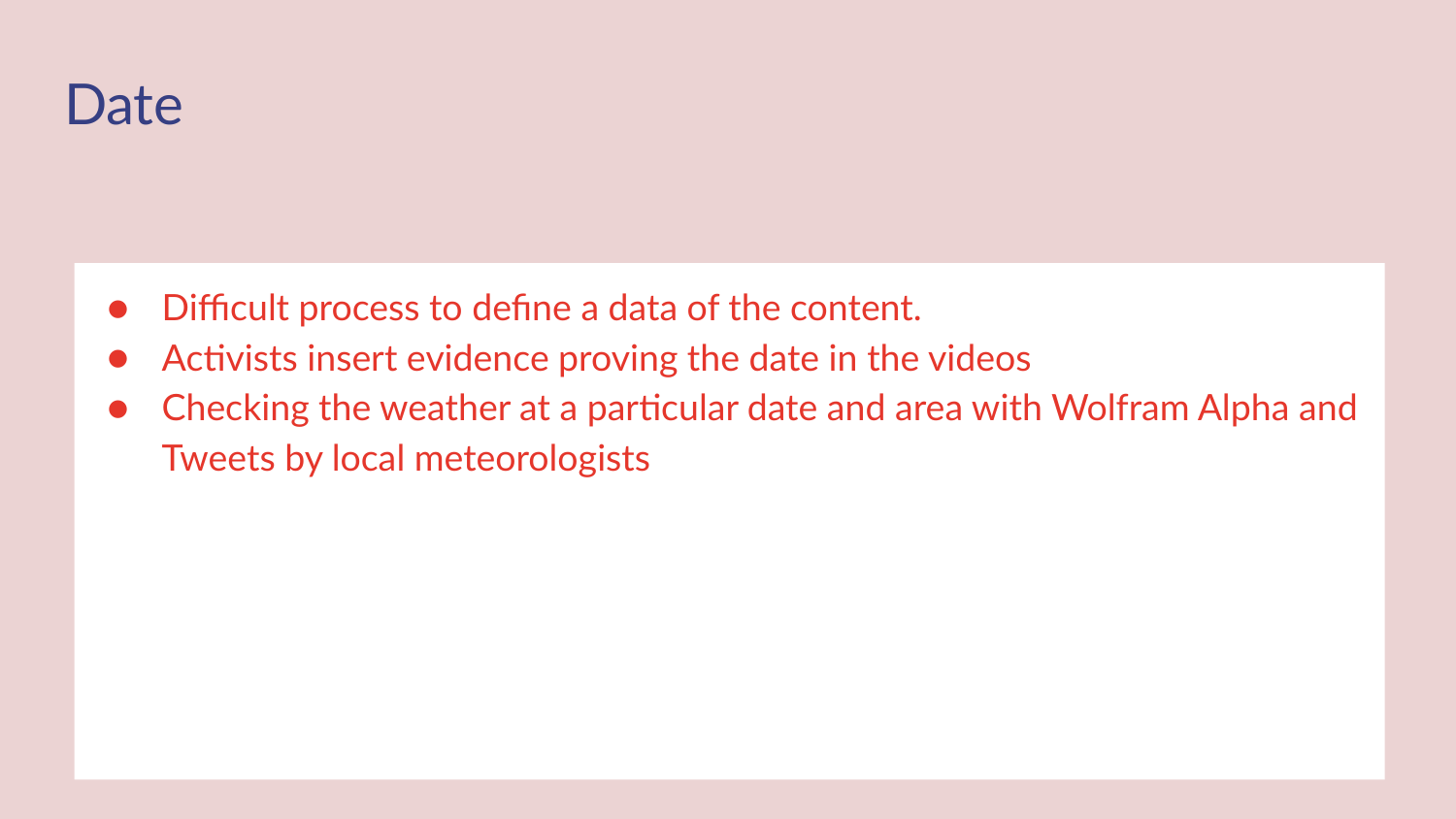

# Date
Difficult process to define a data of the content.
Activists insert evidence proving the date in the videos
Checking the weather at a particular date and area with Wolfram Alpha and Tweets by local meteorologists